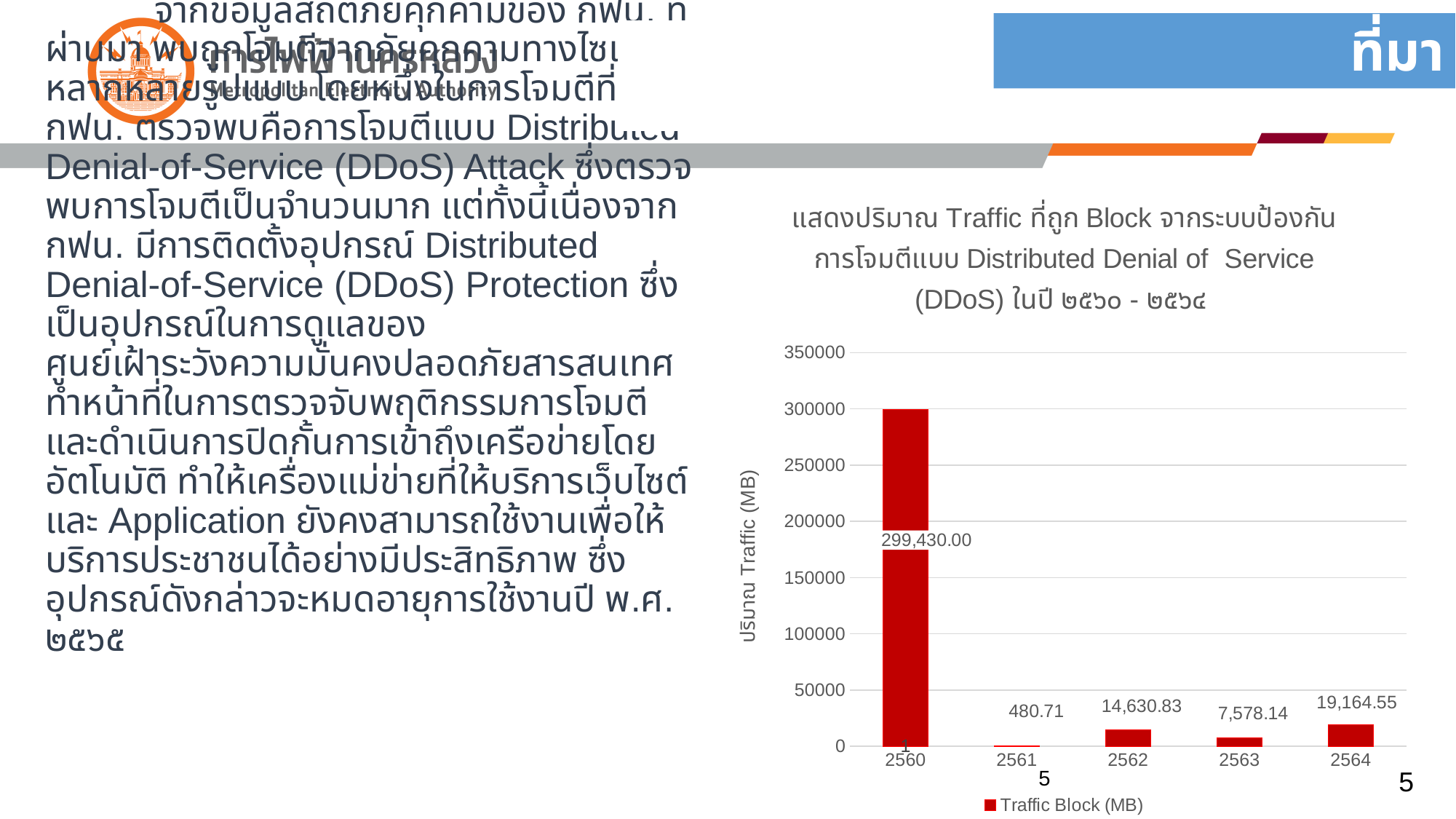

ที่มา

[unsupported chart]

# จากข้อมูลสถิติภัยคุกคามของ กฟน. ที่ผ่านมา พบถูกโจมตีจากภัยคุกคามทางไซเบอร์หลากหลายรูปแบบ โดยหนึ่งในการโจมตีที่ กฟน. ตรวจพบคือการโจมตีแบบ Distributed Denial-of-Service (DDoS) Attack ซึ่งตรวจพบการโจมตีเป็นจำนวนมาก แต่ทั้งนี้เนื่องจาก กฟน. มีการติดตั้งอุปกรณ์ Distributed Denial-of-Service (DDoS) Protection ซึ่งเป็นอุปกรณ์ในการดูแลของ ศูนย์เฝ้าระวังความมั่นคงปลอดภัยสารสนเทศ ทำหน้าที่ในการตรวจจับพฤติกรรมการโจมตีและดำเนินการปิดกั้นการเข้าถึงเครือข่ายโดยอัตโนมัติ ทำให้เครื่องแม่ข่ายที่ให้บริการเว็บไซต์และ Application ยังคงสามารถใช้งานเพื่อให้บริการประชาชนได้อย่างมีประสิทธิภาพ ซึ่งอุปกรณ์ดังกล่าวจะหมดอายุการใช้งานปี พ.ศ. ๒๕๖๕
5
5